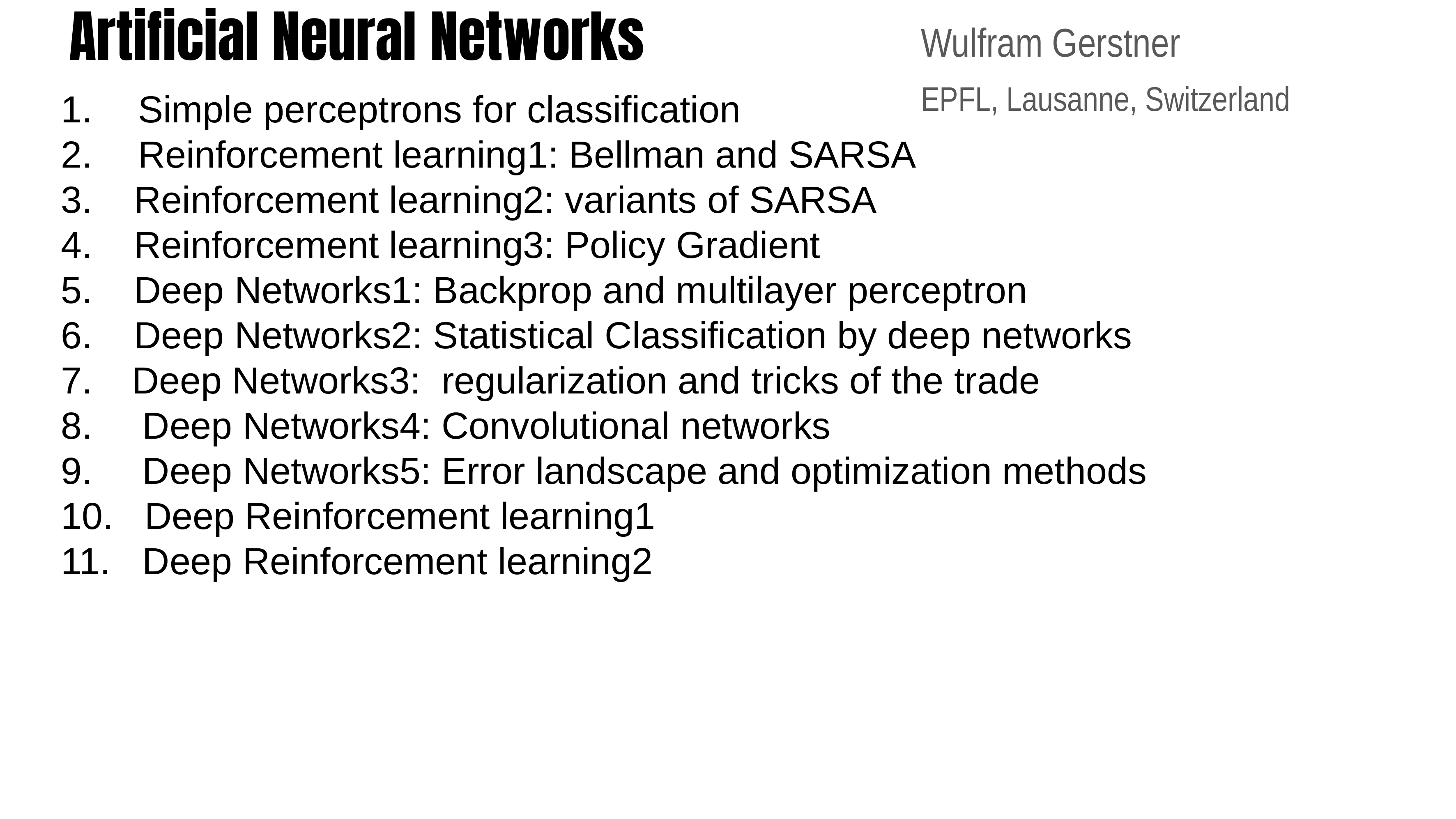

Artificial Neural Networks
Wulfram Gerstner
EPFL, Lausanne, Switzerland
Simple perceptrons for classification
Reinforcement learning1: Bellman and SARSA
3.    Reinforcement learning2: variants of SARSA
4.    Reinforcement learning3: Policy Gradient
5.    Deep Networks1: Backprop and multilayer perceptron
6.    Deep Networks2: Statistical Classification by deep networks
  Deep Networks3:  regularization and tricks of the trade
   Deep Networks4: Convolutional networks
   Deep Networks5: Error landscape and optimization methods
10.   Deep Reinforcement learning1
   Deep Reinforcement learning2